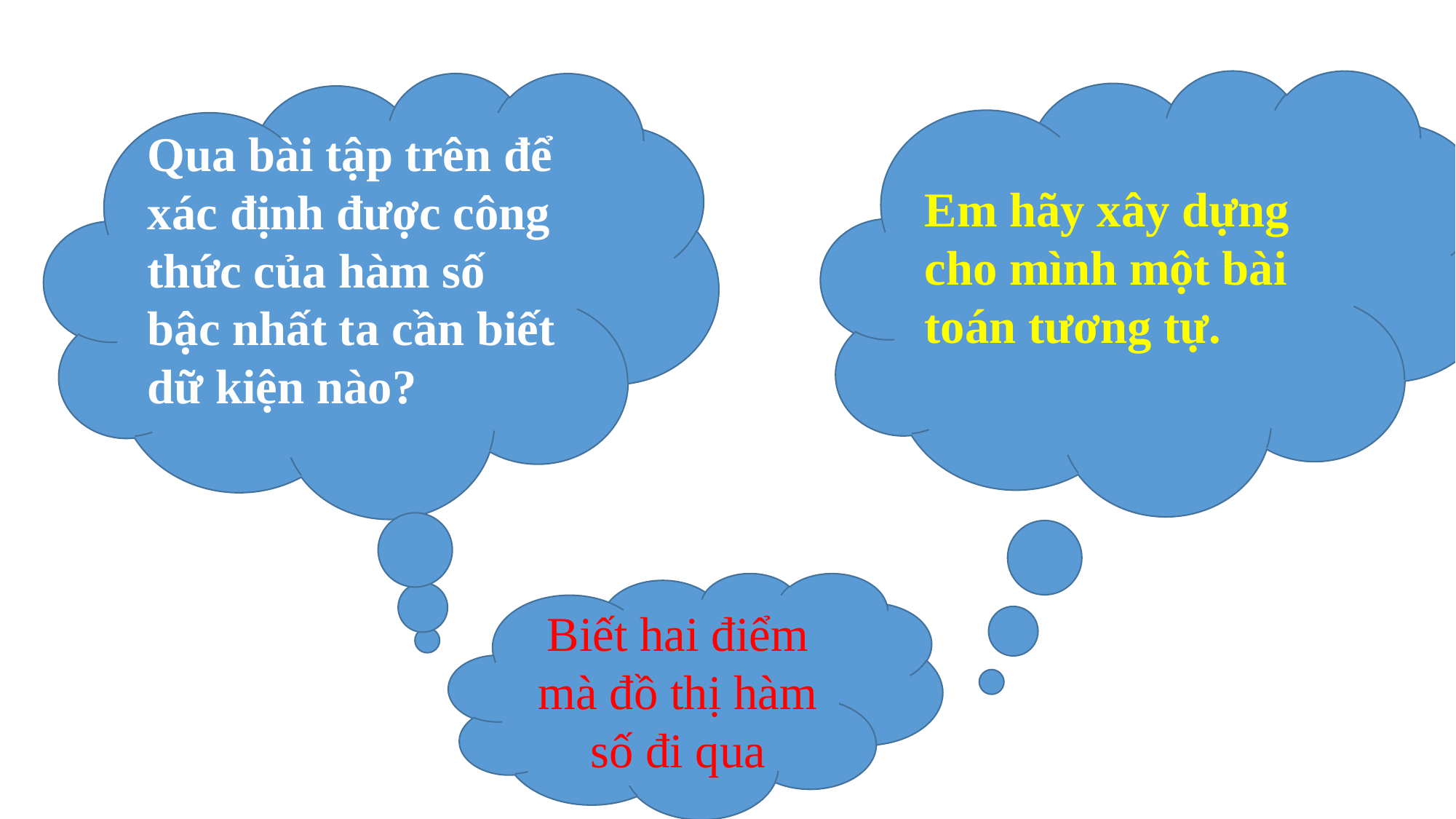

Em hãy xây dựng cho mình một bài toán tương tự.

Qua bài tập trên để xác định được công thức của hàm số bậc nhất ta cần biết dữ kiện nào?

Biết hai điểm mà đồ thị hàm số đi qua